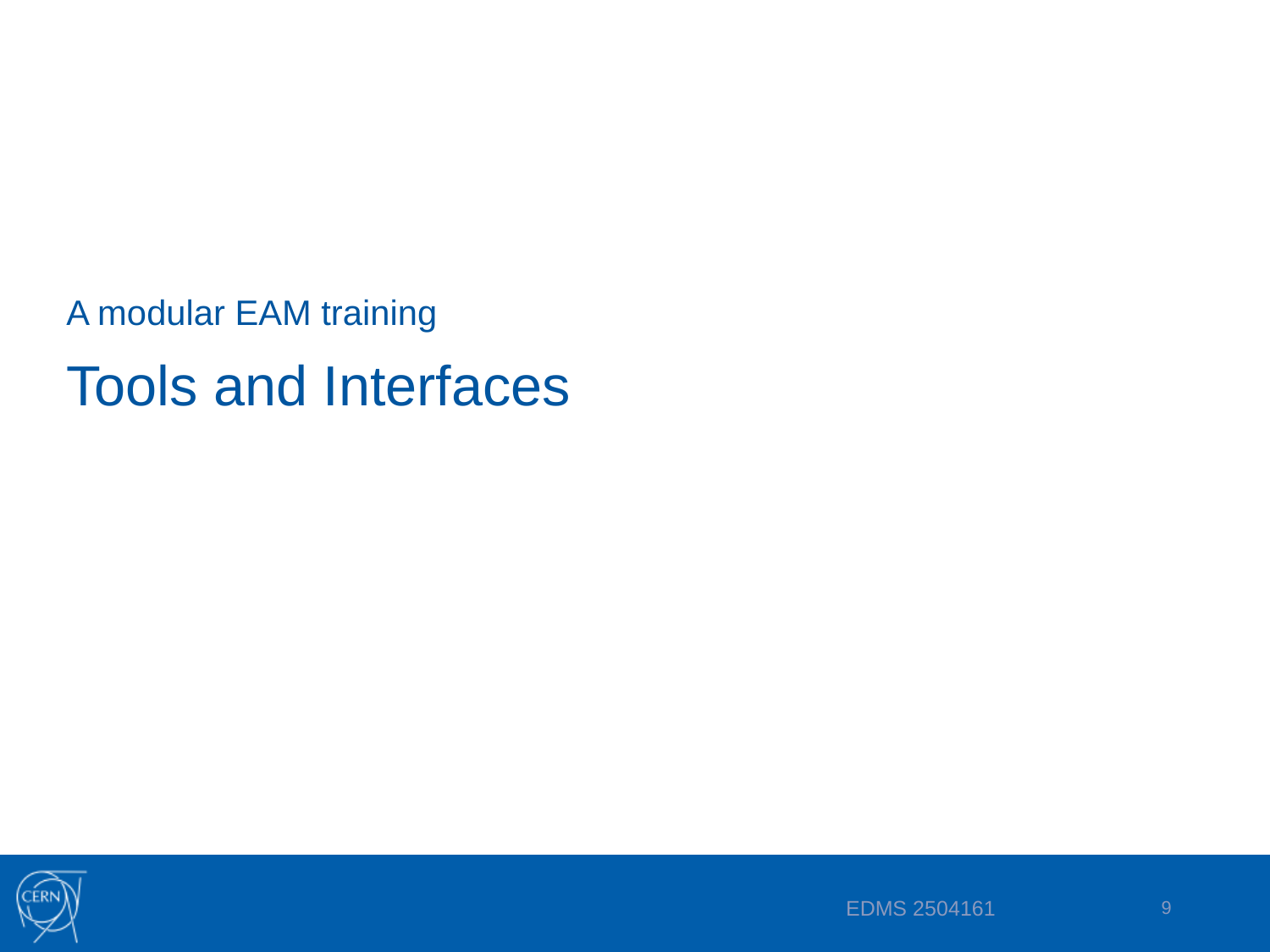

A modular EAM training
# Tools and Interfaces
EDMS 2504161